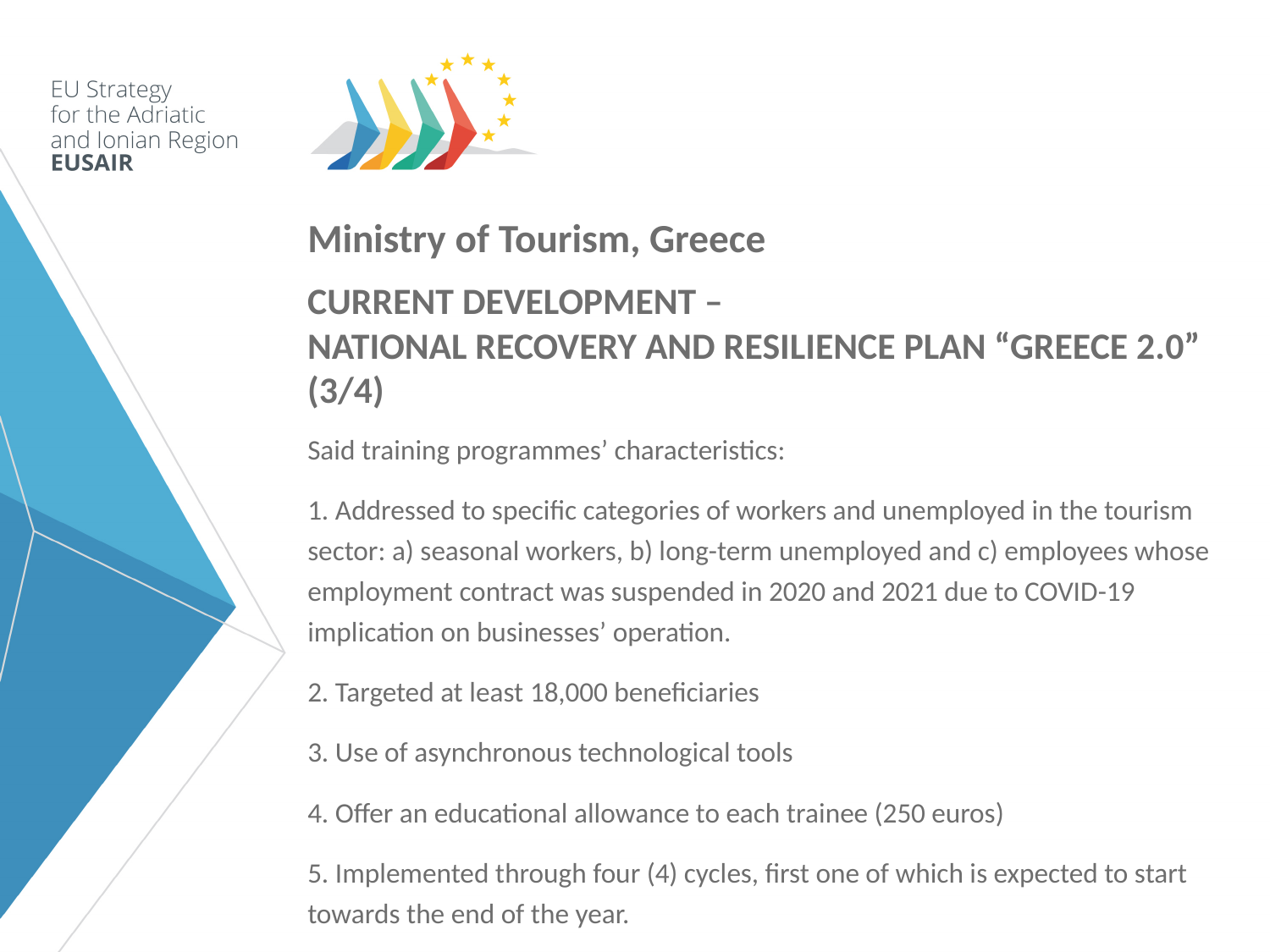

Ministry of Tourism, Greece
CURRENT DEVELOPMENT –
NATIONAL RECOVERY AND RESILIENCE PLAN “GREECE 2.0” (3/4)
Said training programmes’ characteristics:
1. Addressed to specific categories of workers and unemployed in the tourism sector: a) seasonal workers, b) long-term unemployed and c) employees whose employment contract was suspended in 2020 and 2021 due to COVID-19 implication on businesses’ operation.
2. Targeted at least 18,000 beneficiaries
3. Use of asynchronous technological tools
4. Offer an educational allowance to each trainee (250 euros)
5. Implemented through four (4) cycles, first one of which is expected to start towards the end of the year.